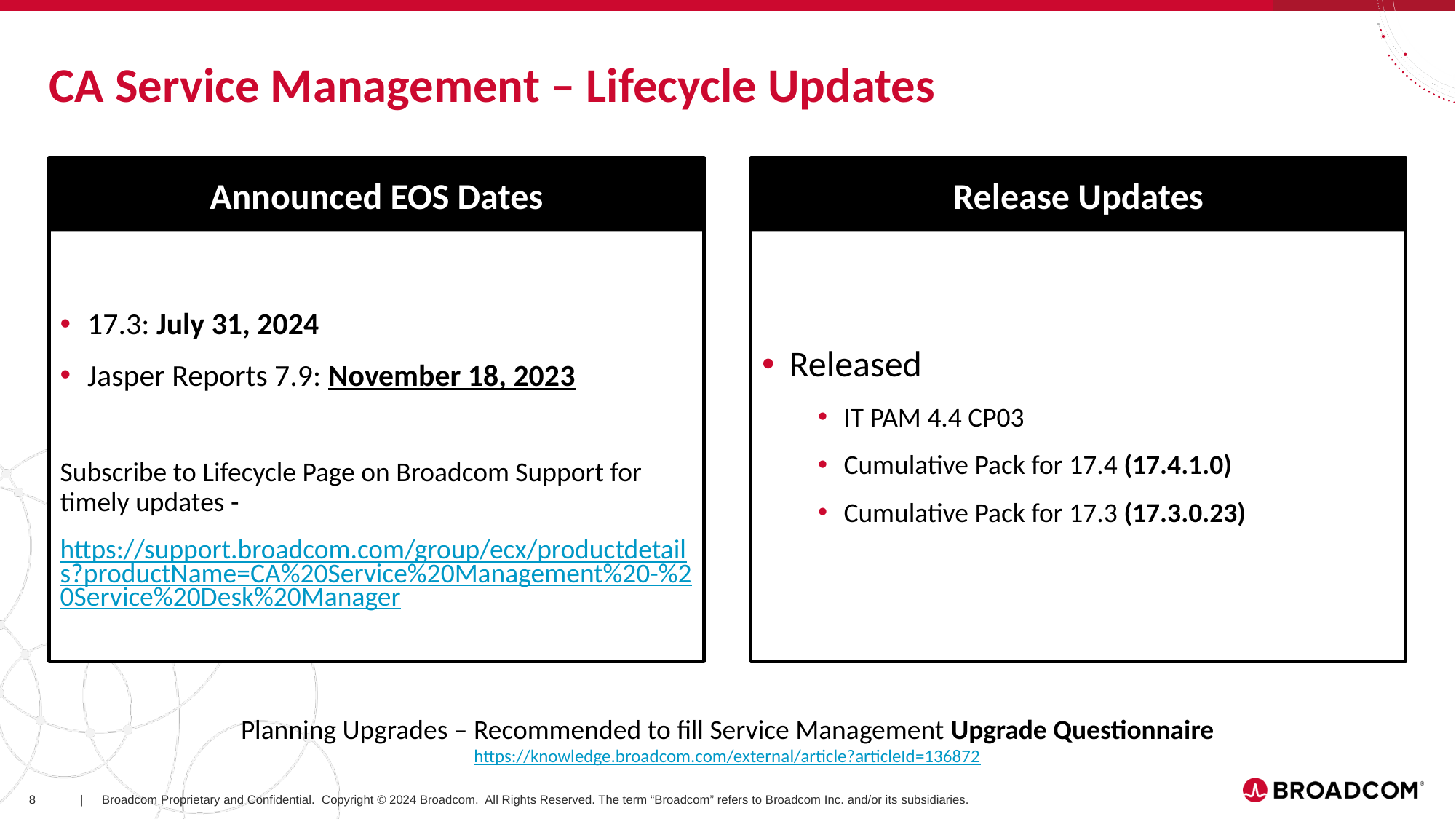

# CA Service Management – Lifecycle Updates

Released
IT PAM 4.4 CP03
Cumulative Pack for 17.4 (17.4.1.0)
Cumulative Pack for 17.3 (17.3.0.23)

17.3: July 31, 2024
Jasper Reports 7.9: November 18, 2023

Subscribe to Lifecycle Page on Broadcom Support for timely updates -
https://support.broadcom.com/group/ecx/productdetails?productName=CA%20Service%20Management%20-%20Service%20Desk%20Manager
Announced EOS Dates
Release Updates
Planning Upgrades – Recommended to fill Service Management Upgrade Questionnaire
https://knowledge.broadcom.com/external/article?articleId=136872